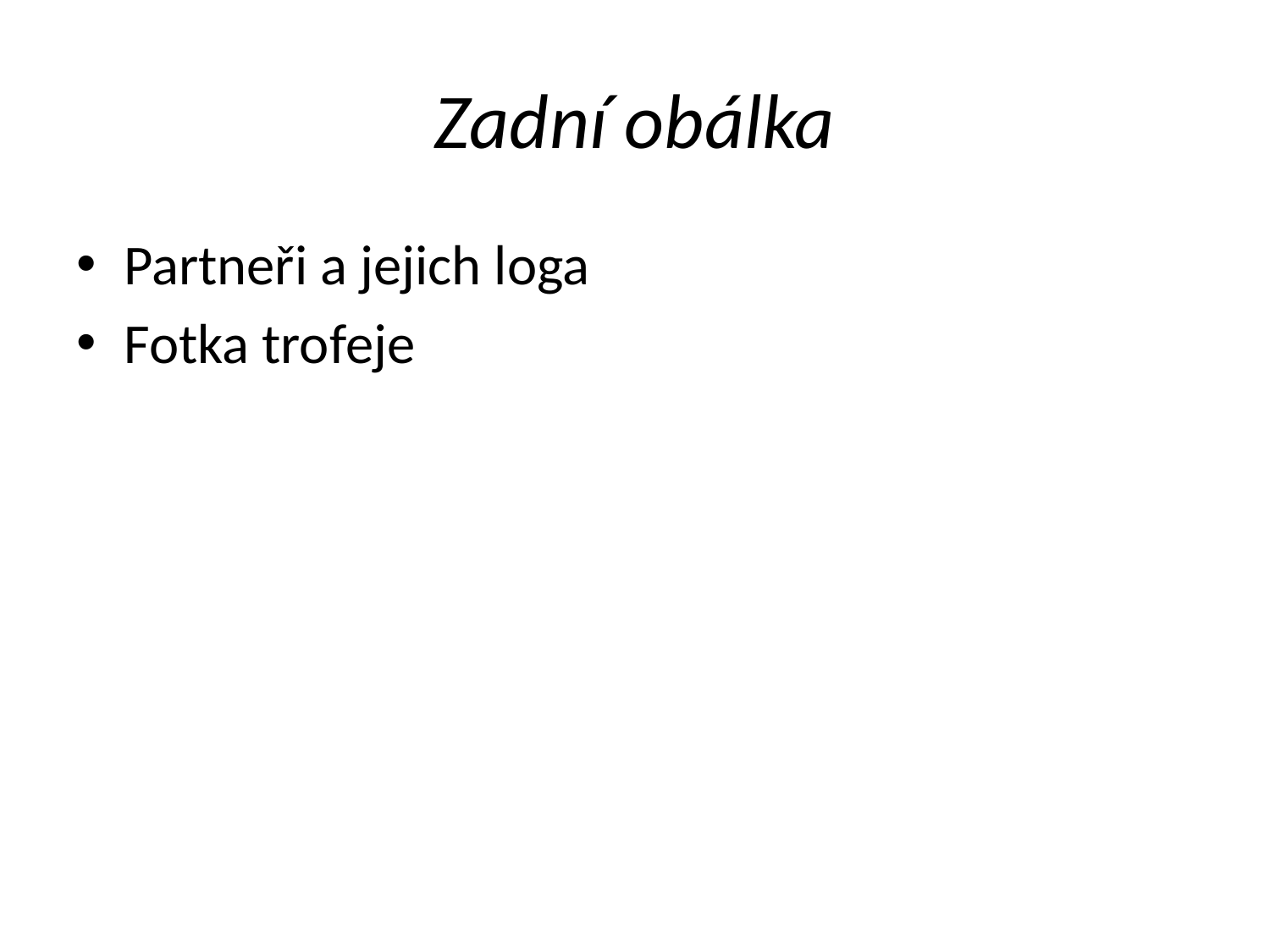

# Zadní obálka
Partneři a jejich loga
Fotka trofeje